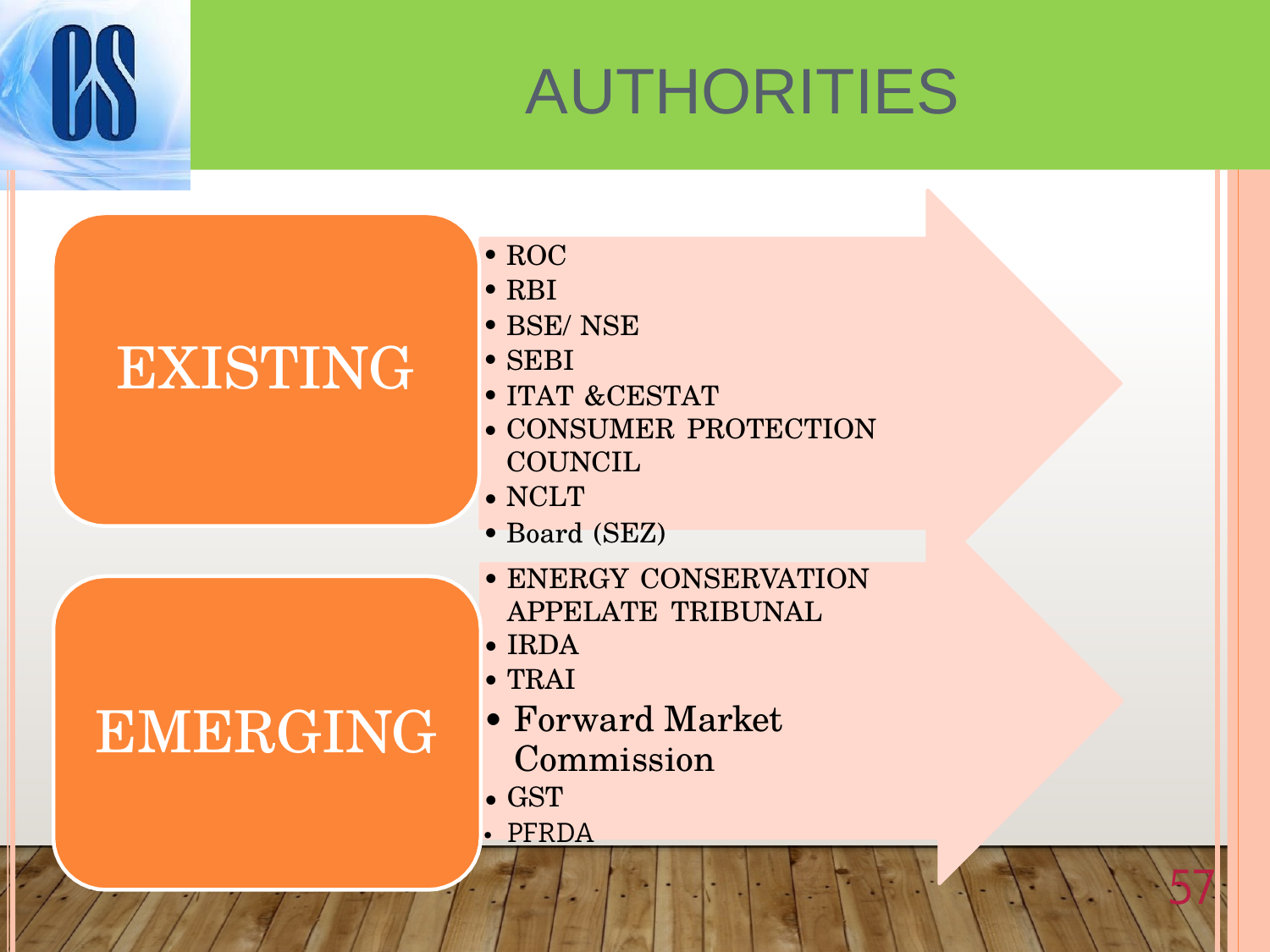

AUTHORITIES

•
•
•
•
•
•
ROC
RBI
BSE/ NSE
SEBI
ITAT &CESTAT CONSUMER PROTECTION COUNCIL
NCLT
Board (SEZ)
ENERGY CONSERVATION APPELATE TRIBUNAL IRDA
TRAI
Forward Market
Commission
GST
PFRDA
EXISTING
•
•
•

•
•
•
EMERGING
•
•

57